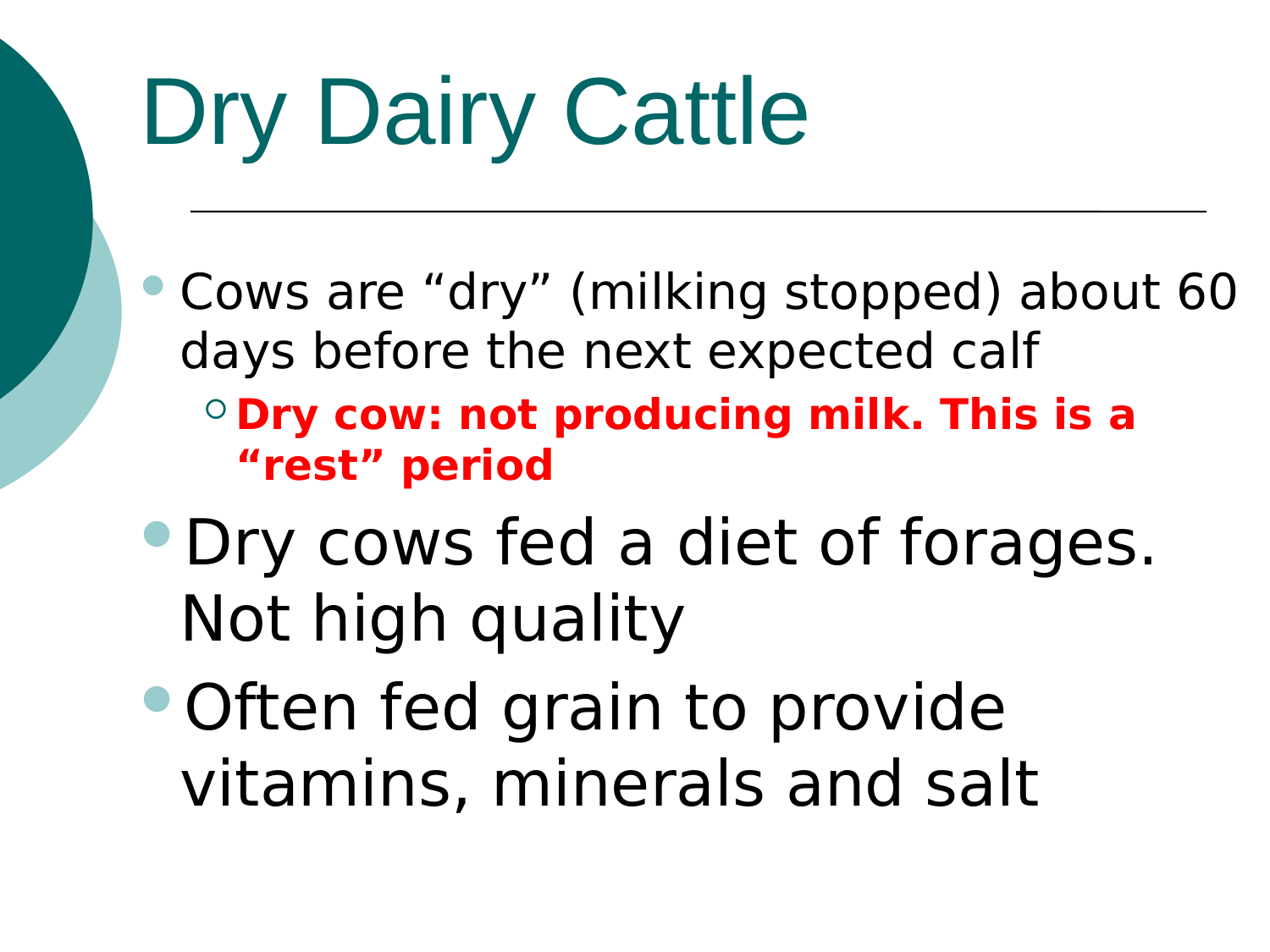

Dry Dairy Cattle
Cows are “dry” (milking stopped) about 60 days before the next expected calf
Dry cow: not producing milk. This is a “rest” period
Dry cows fed a diet of forages. Not high quality
Often fed grain to provide vitamins, minerals and salt